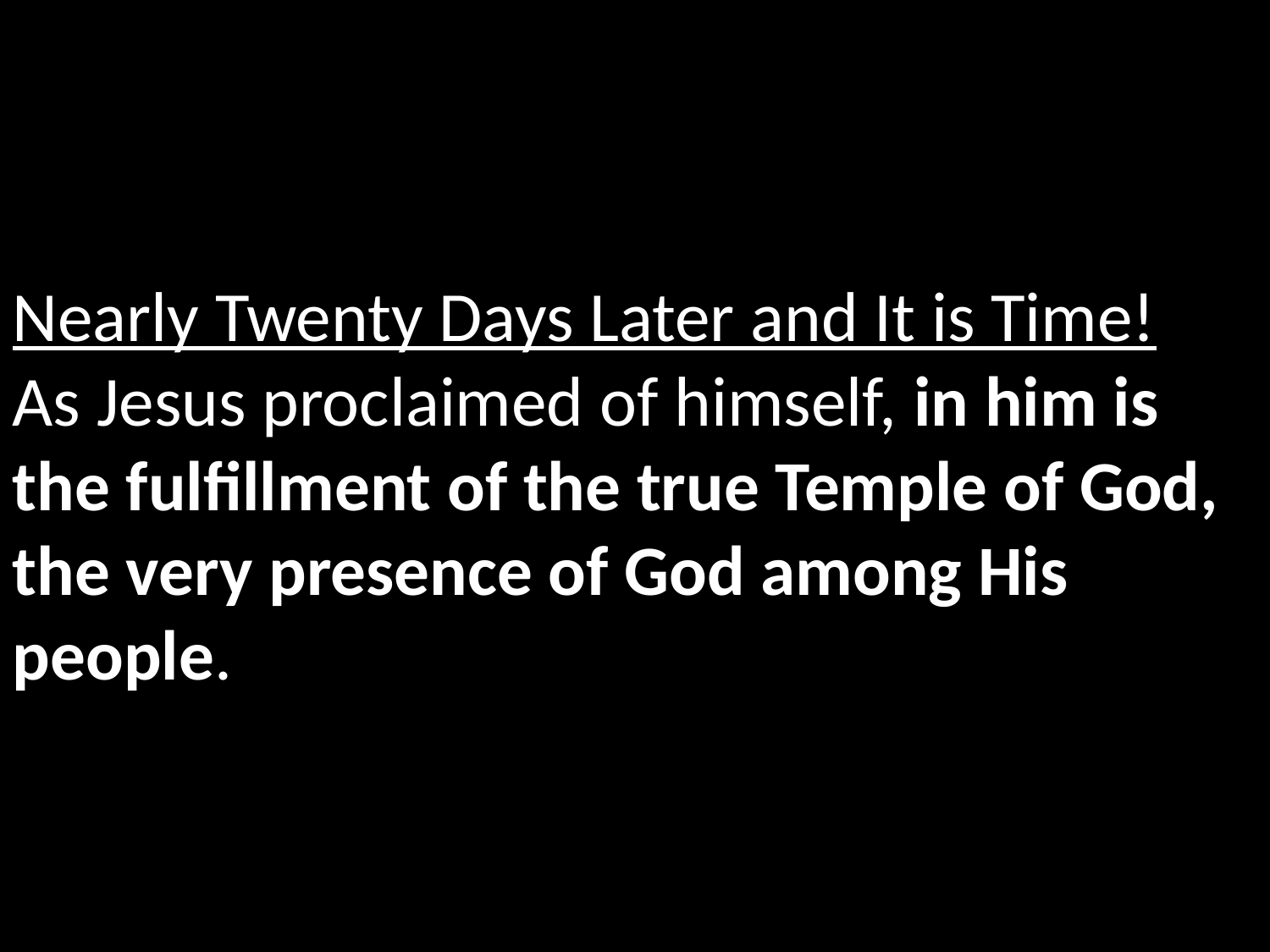

Nearly Twenty Days Later and It is Time!
As Jesus proclaimed of himself, in him is the fulfillment of the true Temple of God, the very presence of God among His people.